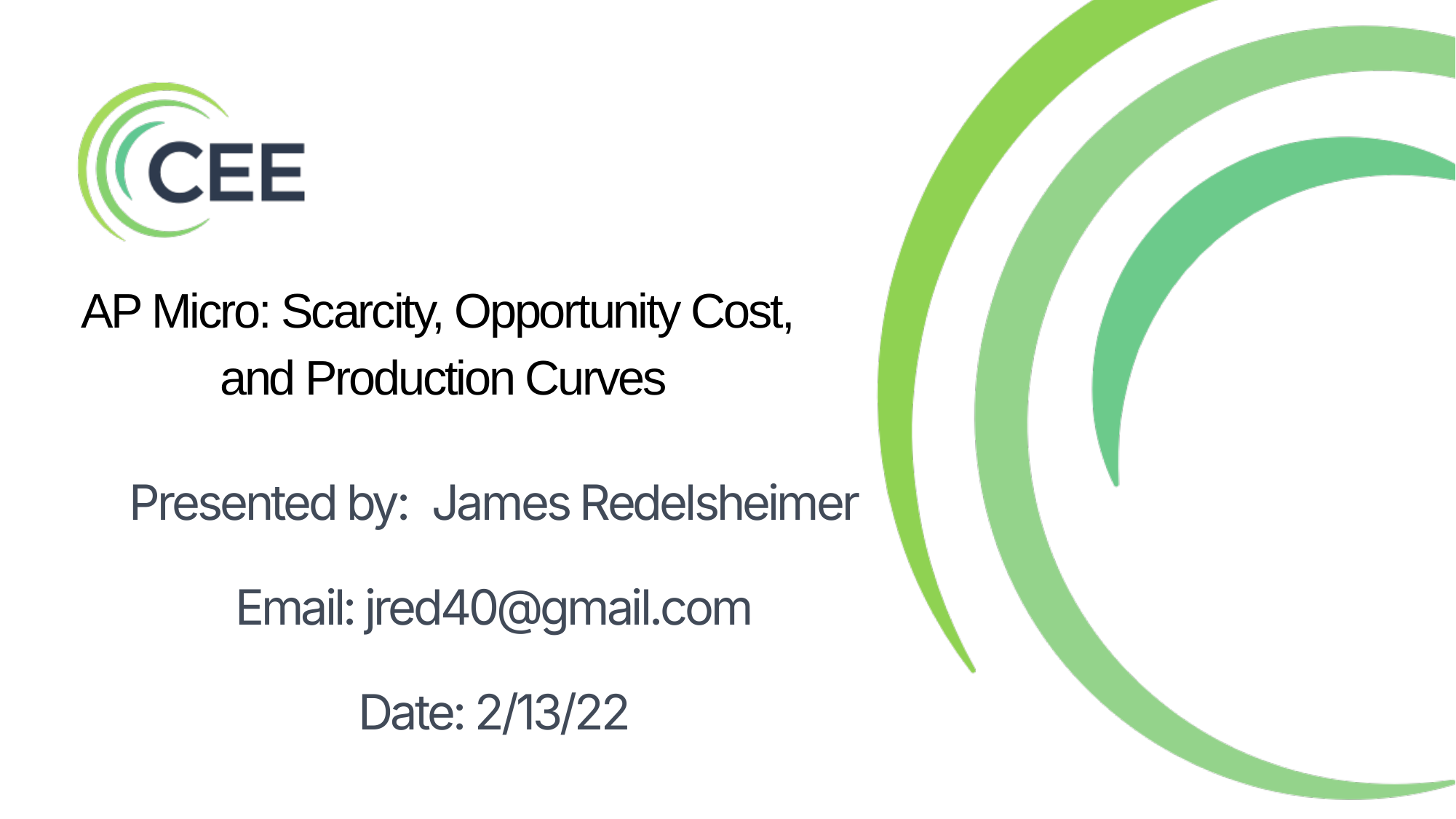

AP Micro: Scarcity,
AP Micro: Scarcity, Opportunity Cost,
and Production Curves
Presented by:  James Redelsheimer
Email: jred40@gmail.com
Date: 2/13/22